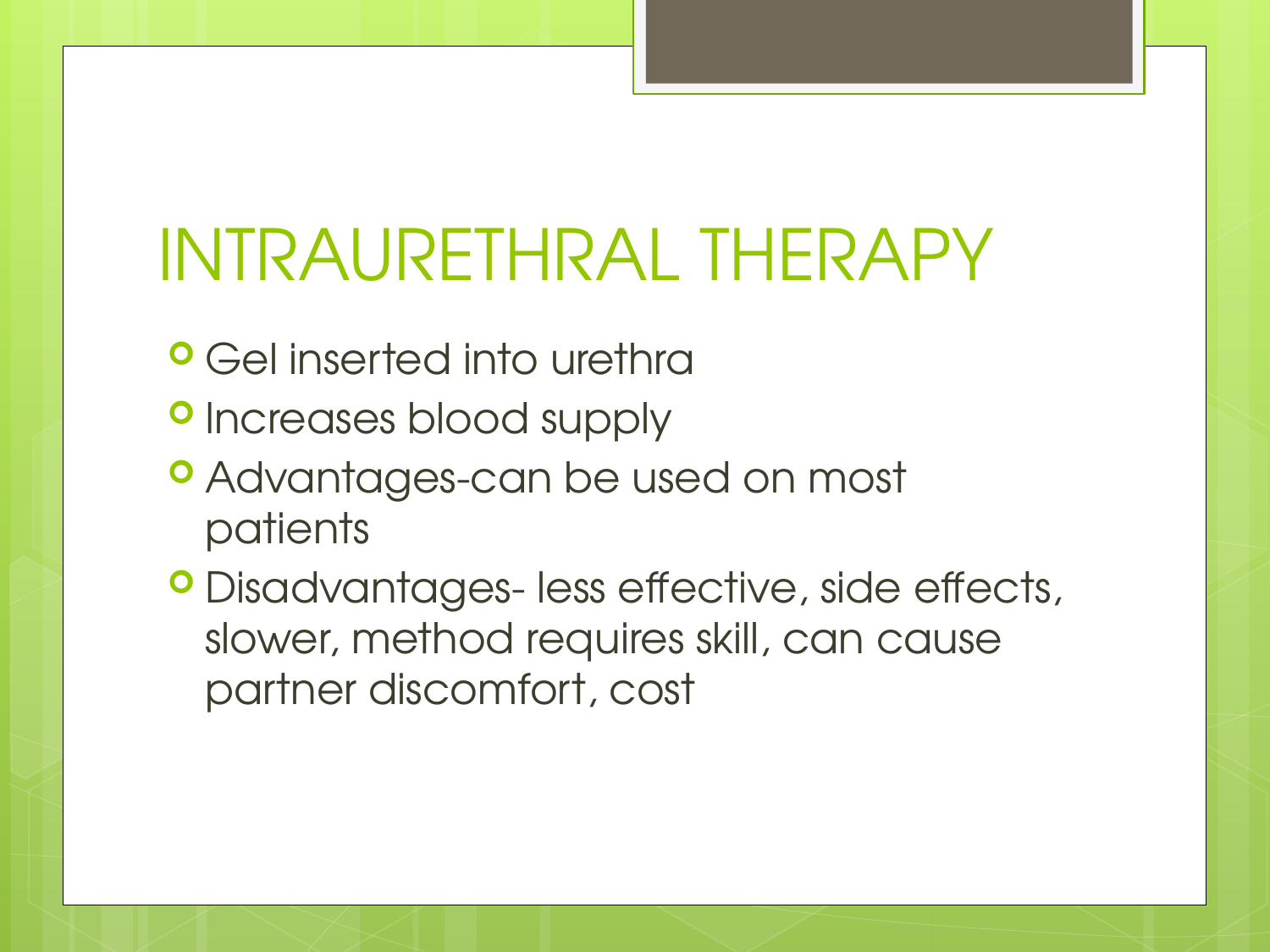

# INTRAURETHRAL THERAPY
Gel inserted into urethra
Increases blood supply
Advantages-can be used on most patients
Disadvantages- less effective, side effects, slower, method requires skill, can cause partner discomfort, cost